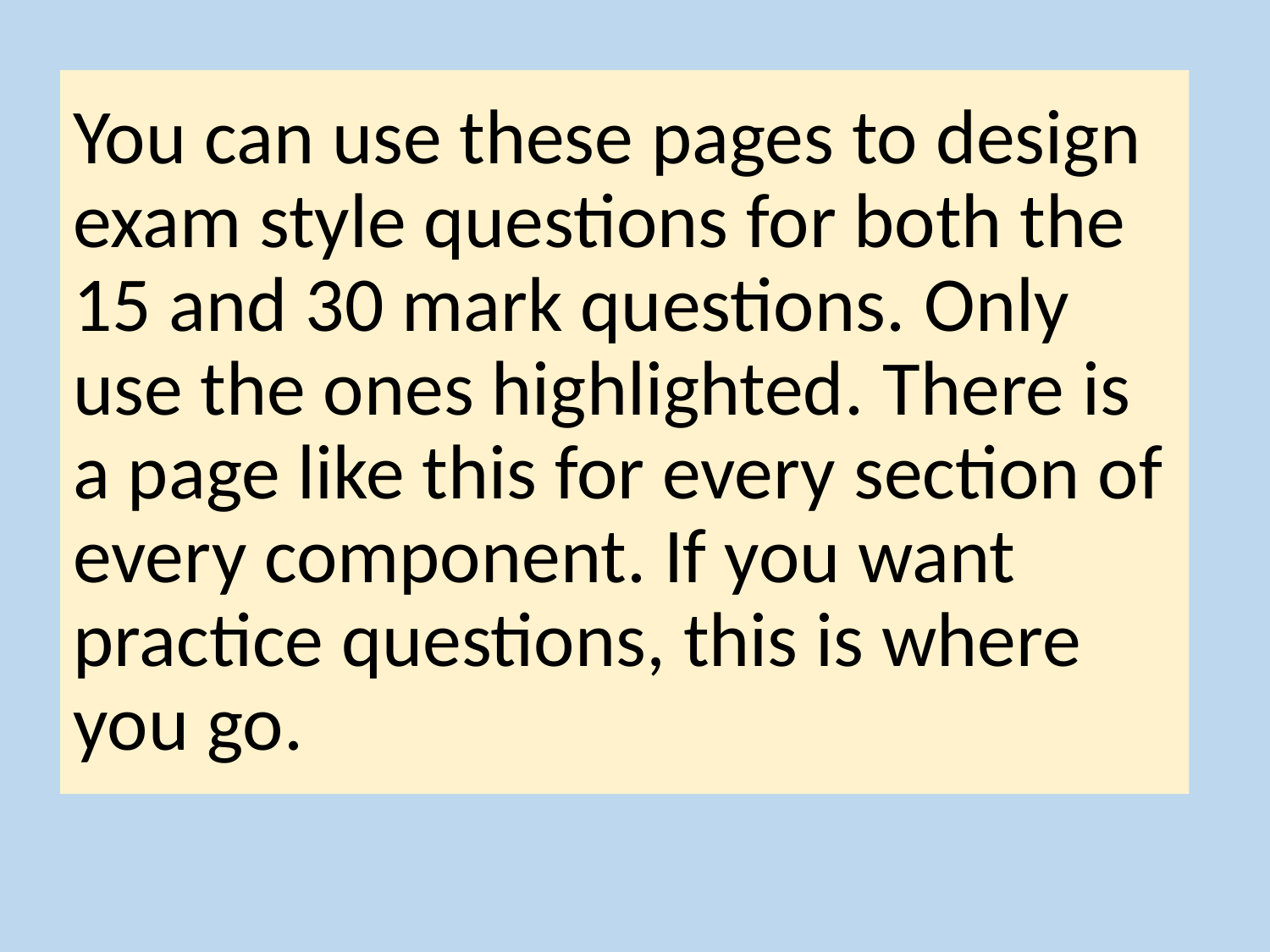

# You can use these pages to design exam style questions for both the 15 and 30 mark questions. Only use the ones highlighted. There is a page like this for every section of every component. If you want practice questions, this is where you go.